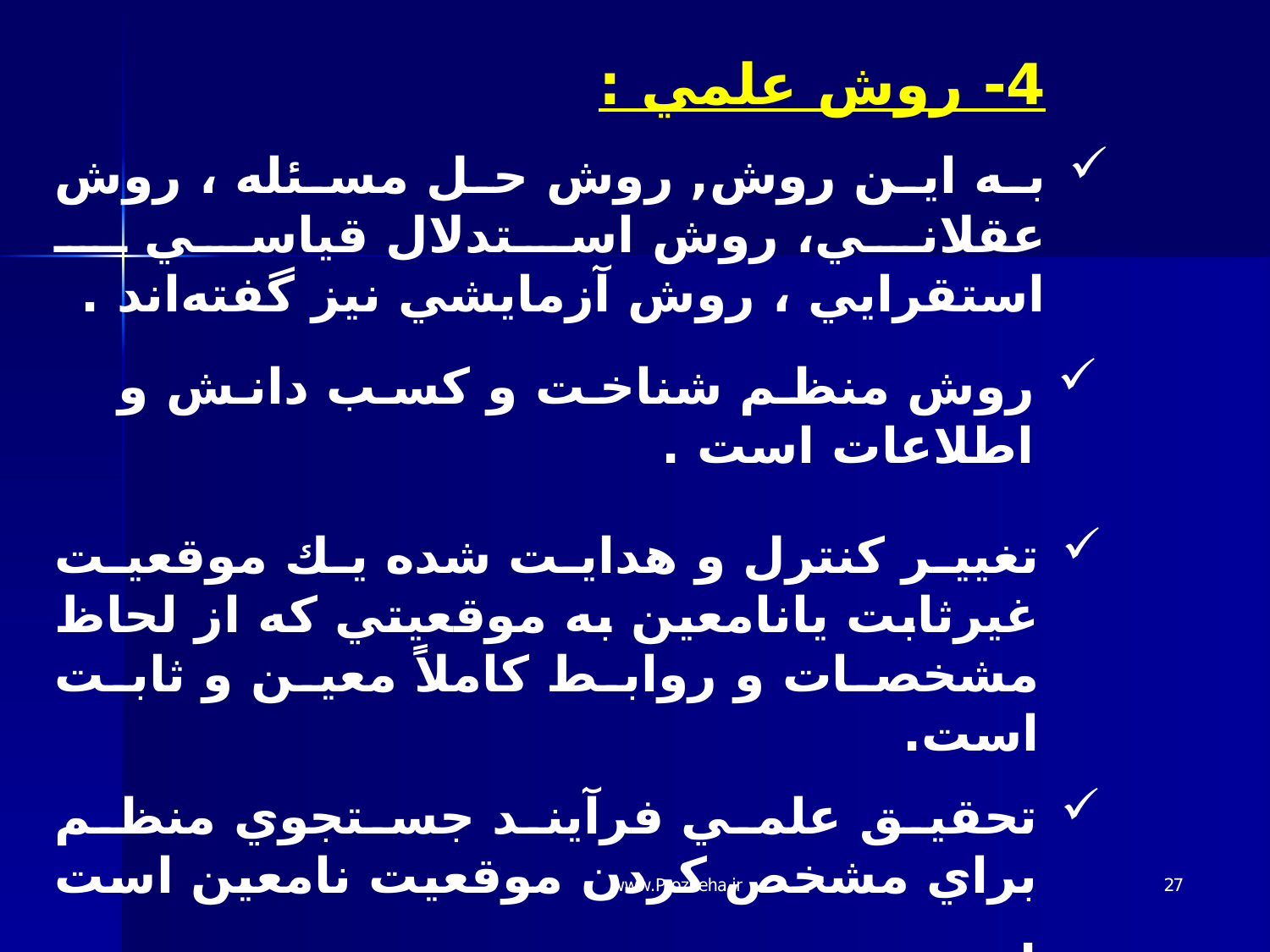

4- روش علمي :
به اين روش, روش حل مسئله ، روش عقلاني، روش استدلال قياسي ـ استقرايي ، روش آزمايشي نيز گفته‌اند .
روش منظم شناخت و كسب دانش و اطلاعات است .
تغيير كنترل و هدايت شده يك موقعيت غيرثابت يانامعين به موقعيتي كه از لحاظ مشخصات و روابط كاملاً معين و ثابت است.
تحقيق علمي فرآيند جستجوي منظم براي مشخص كردن موقعيت نامعين است .
www.Prozheha.ir
27